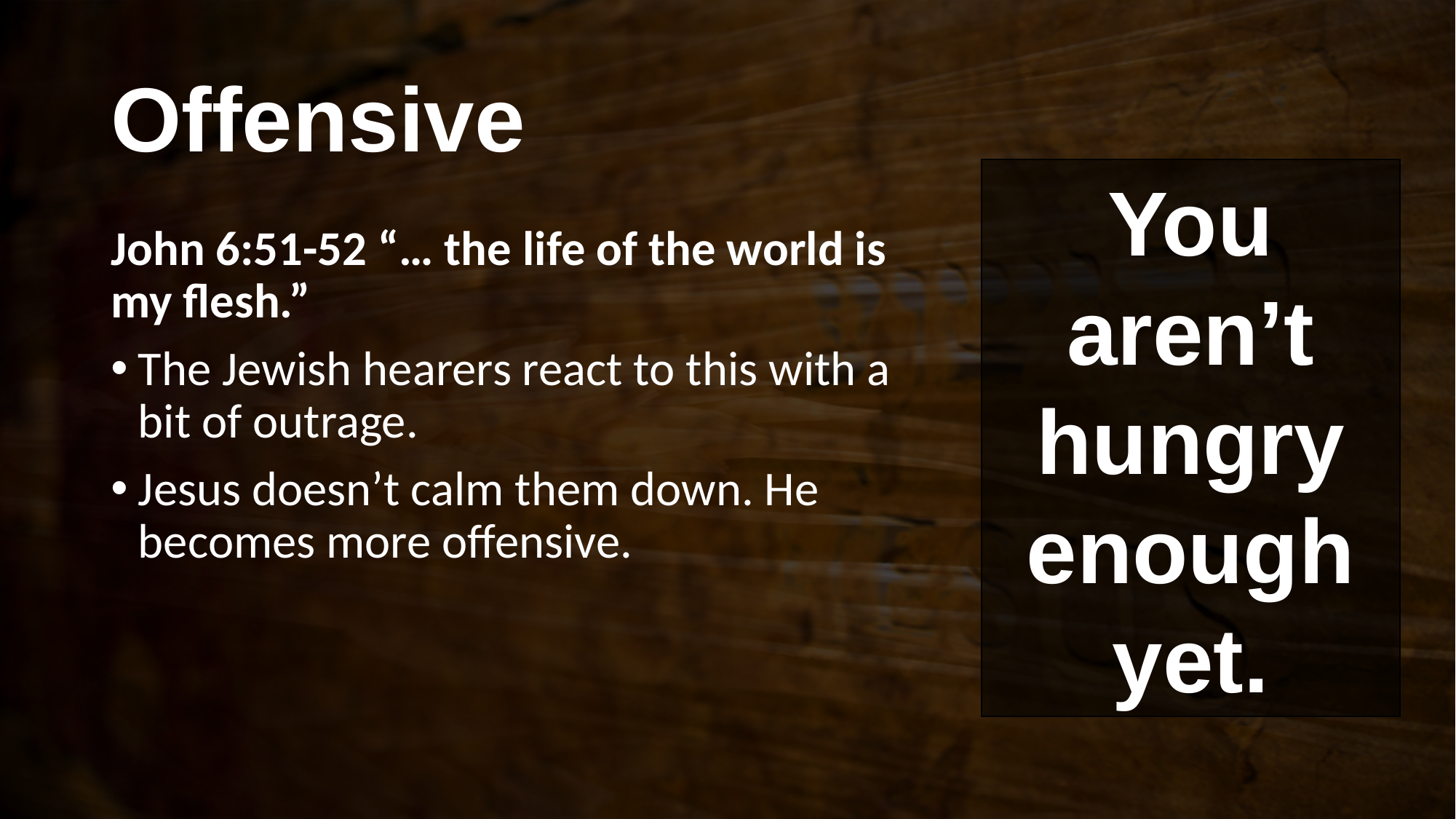

# Offensive
You aren’t hungry enough
yet.
John 6:51-52 “… the life of the world is my flesh.”
The Jewish hearers react to this with a bit of outrage.
Jesus doesn’t calm them down. He becomes more offensive.